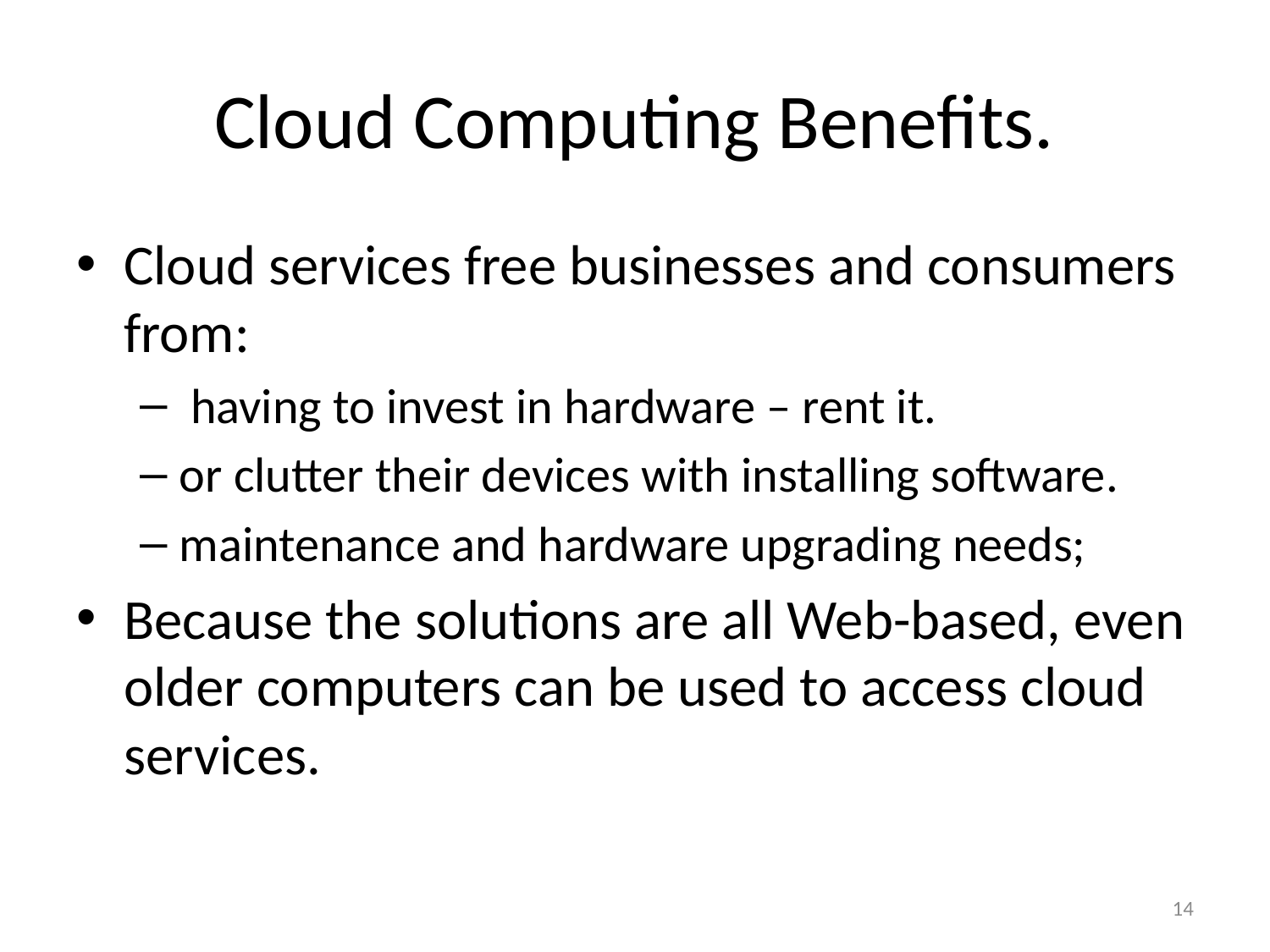

# Cloud Computing Benefits.
Cloud services free businesses and consumers from:
 having to invest in hardware – rent it.
or clutter their devices with installing software.
maintenance and hardware upgrading needs;
Because the solutions are all Web-based, even older computers can be used to access cloud services.
14